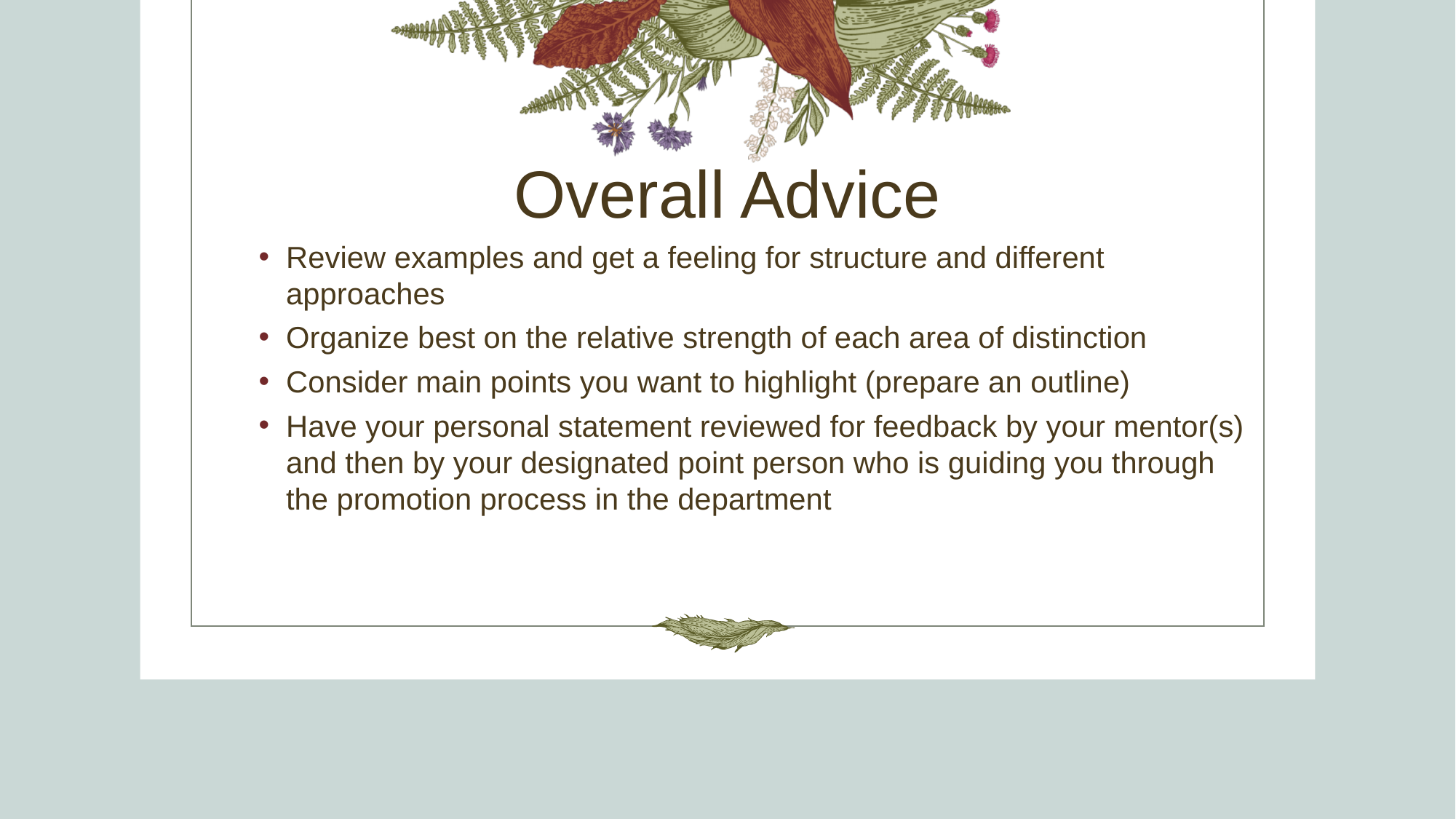

# Overall Advice
Review examples and get a feeling for structure and different approaches
Organize best on the relative strength of each area of distinction
Consider main points you want to highlight (prepare an outline)
Have your personal statement reviewed for feedback by your mentor(s) and then by your designated point person who is guiding you through the promotion process in the department